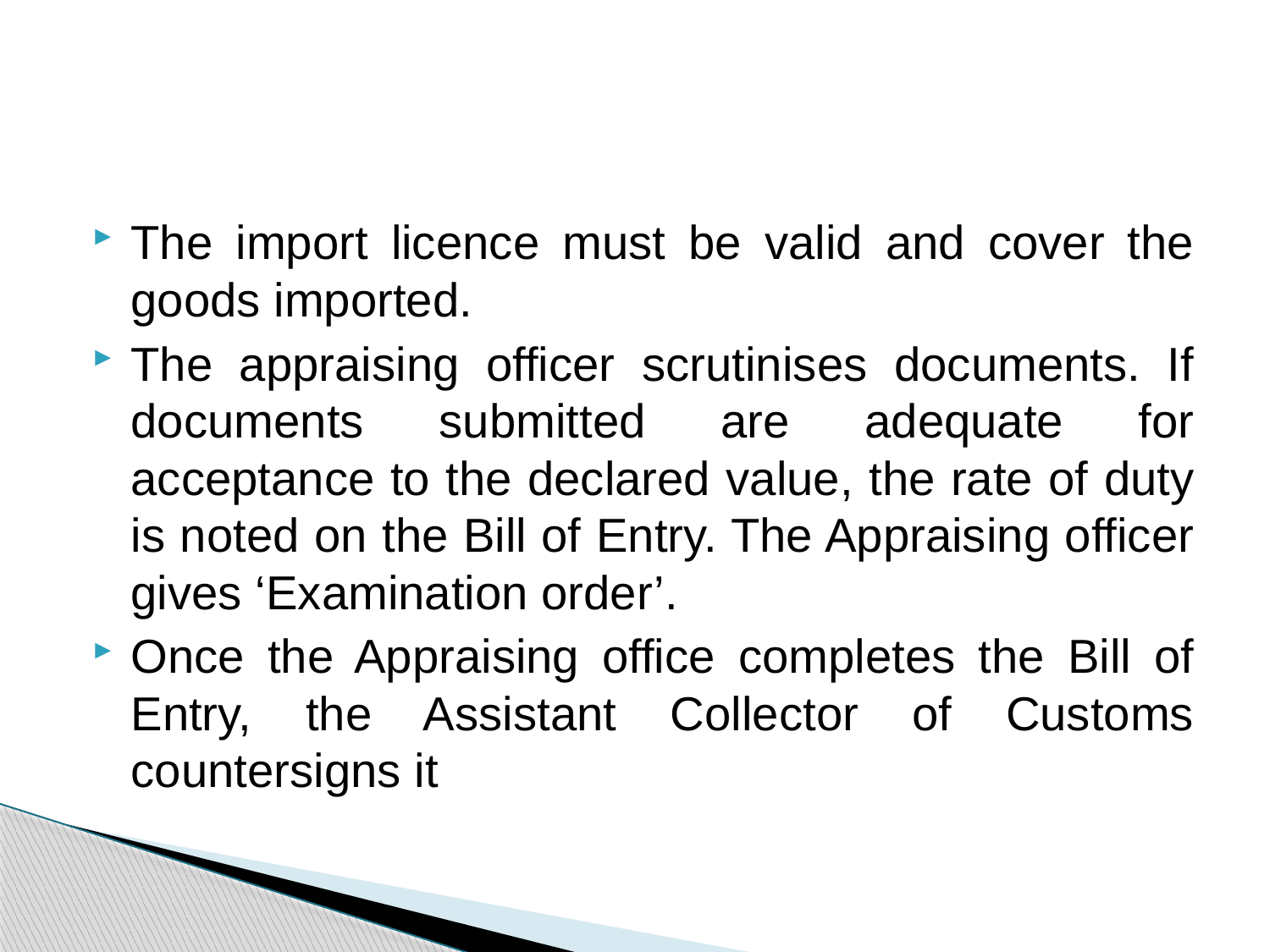

#
The import licence must be valid and cover the goods imported.
The appraising officer scrutinises documents. If documents submitted are adequate for acceptance to the declared value, the rate of duty is noted on the Bill of Entry. The Appraising officer gives ‘Examination order’.
Once the Appraising office completes the Bill of Entry, the Assistant Collector of Customs countersigns it